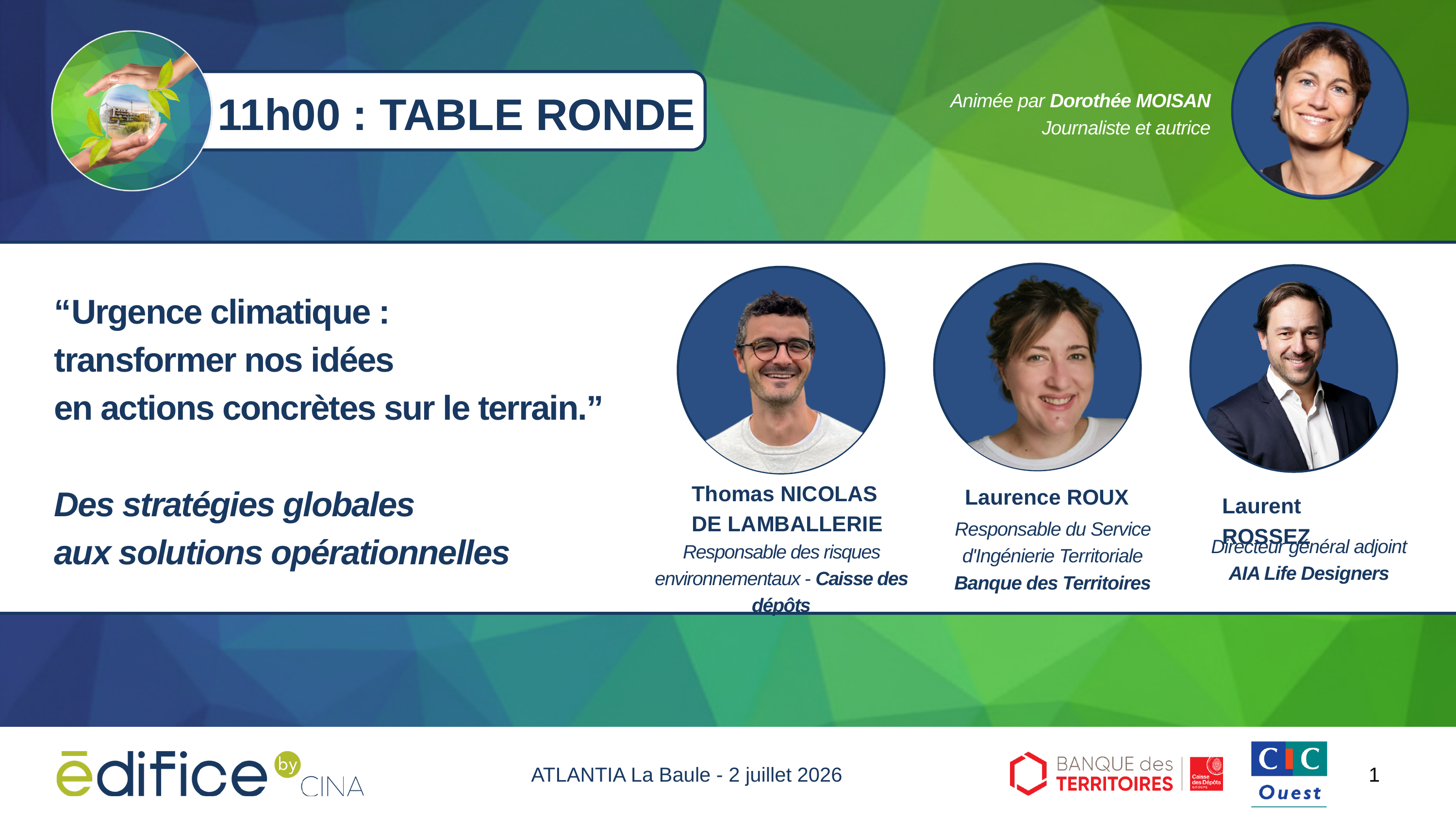

11h00 : TABLE RONDE
Animée par Dorothée MOISAN
Journaliste et autrice

“Urgence climatique :
transformer nos idées
en actions concrètes sur le terrain.”

Des stratégies globales
aux solutions opérationnelles
Thomas NICOLAS
DE LAMBALLERIE
Laurence ROUX
Laurent ROSSEZ
Responsable du Service d'Ingénierie Territoriale
Banque des Territoires
Directeur général adjoint
AIA Life Designers
Responsable des risques environnementaux - Caisse des dépôts

ATLANTIA La Baule - 2 juillet 2026
1